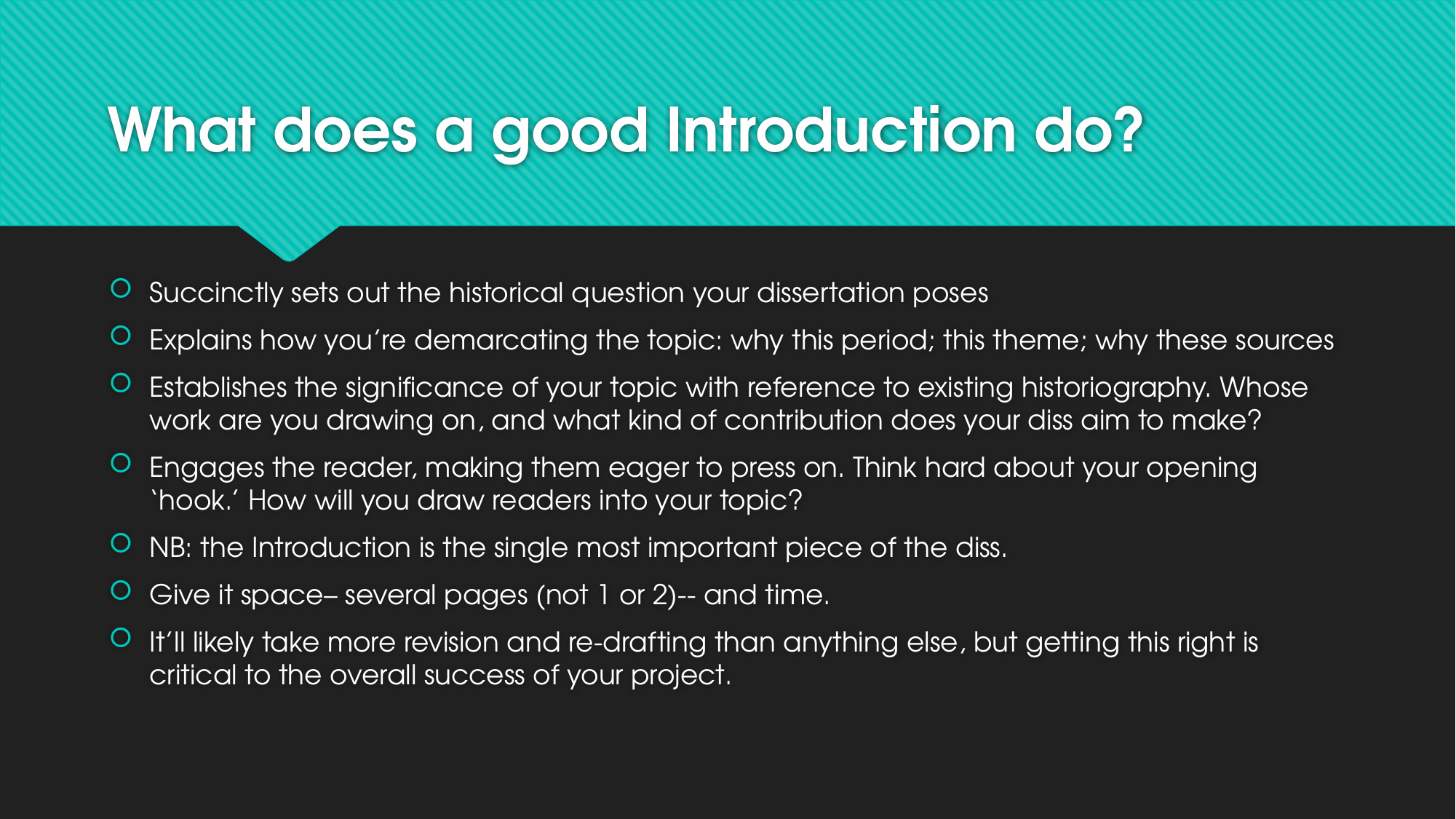

# What does a good Introduction do?
Succinctly sets out the historical question your dissertation poses
Explains how you’re demarcating the topic: why this period; this theme; why these sources
Establishes the significance of your topic with reference to existing historiography. Whose work are you drawing on, and what kind of contribution does your diss aim to make?
Engages the reader, making them eager to press on. Think hard about your opening ‘hook.’ How will you draw readers into your topic?
NB: the Introduction is the single most important piece of the diss.
Give it space– several pages (not 1 or 2)-- and time.
It’ll likely take more revision and re-drafting than anything else, but getting this right is critical to the overall success of your project.